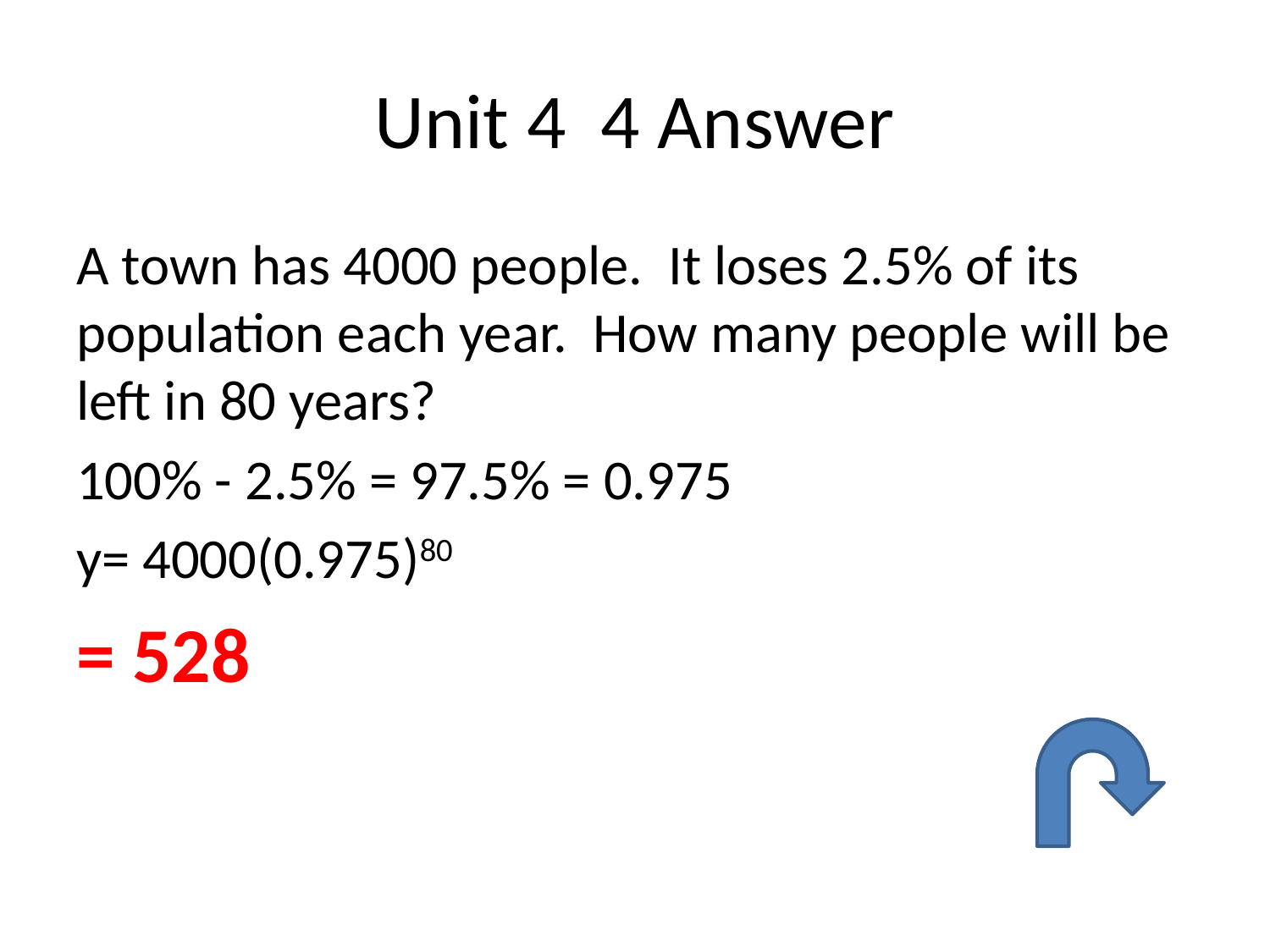

# Unit 4  4 Answer
A town has 4000 people.  It loses 2.5% of its population each year.  How many people will be left in 80 years?
100% - 2.5% = 97.5% = 0.975
y= 4000(0.975)80
= 528